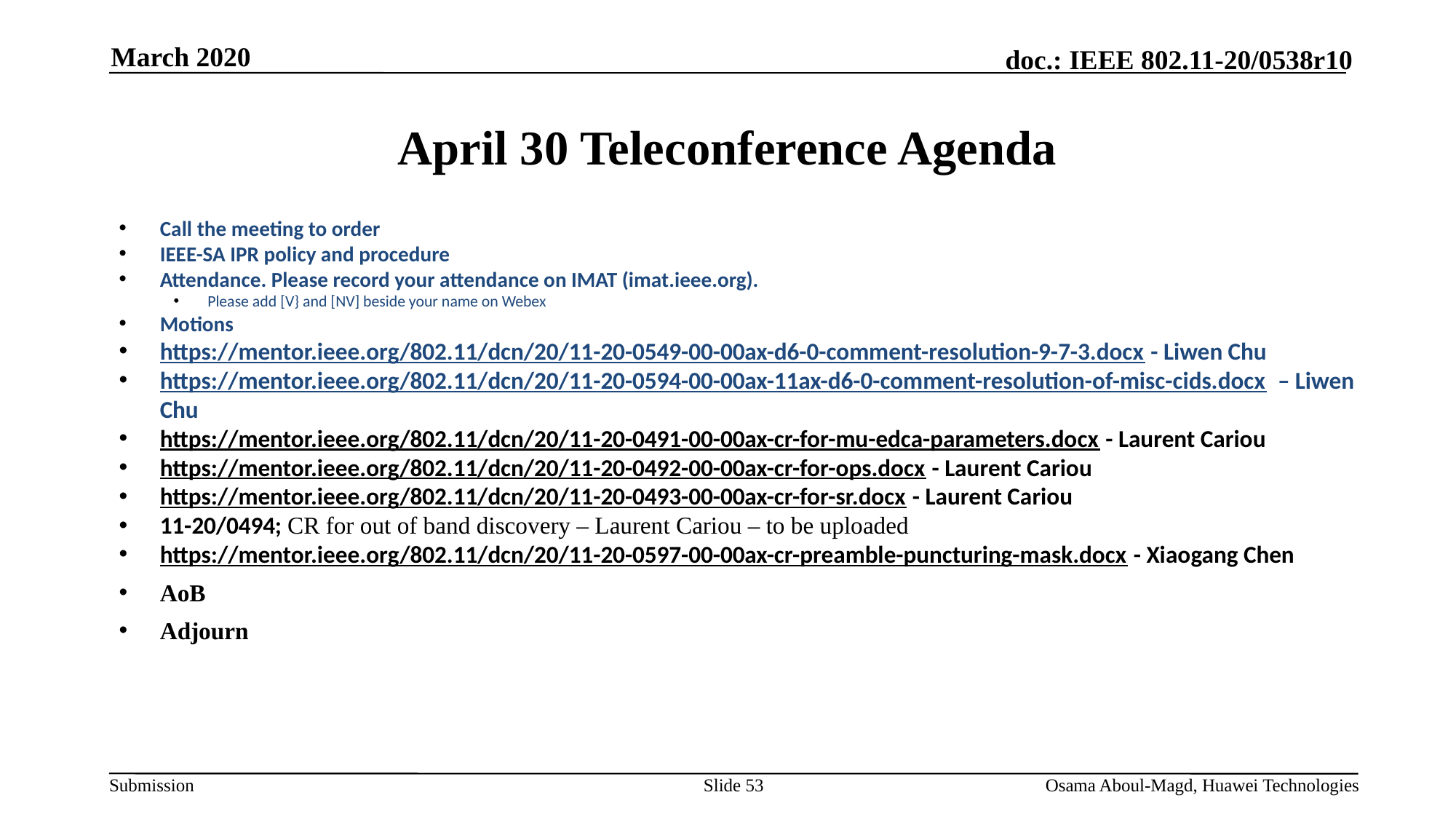

March 2020
# April 30 Teleconference Agenda
Call the meeting to order
IEEE-SA IPR policy and procedure
Attendance. Please record your attendance on IMAT (imat.ieee.org).
Please add [V} and [NV] beside your name on Webex
Motions
https://mentor.ieee.org/802.11/dcn/20/11-20-0549-00-00ax-d6-0-comment-resolution-9-7-3.docx - Liwen Chu
https://mentor.ieee.org/802.11/dcn/20/11-20-0594-00-00ax-11ax-d6-0-comment-resolution-of-misc-cids.docx  – Liwen Chu
https://mentor.ieee.org/802.11/dcn/20/11-20-0491-00-00ax-cr-for-mu-edca-parameters.docx - Laurent Cariou
https://mentor.ieee.org/802.11/dcn/20/11-20-0492-00-00ax-cr-for-ops.docx - Laurent Cariou
https://mentor.ieee.org/802.11/dcn/20/11-20-0493-00-00ax-cr-for-sr.docx - Laurent Cariou
11-20/0494; CR for out of band discovery – Laurent Cariou – to be uploaded
https://mentor.ieee.org/802.11/dcn/20/11-20-0597-00-00ax-cr-preamble-puncturing-mask.docx - Xiaogang Chen
AoB
Adjourn

Slide 53
Osama Aboul-Magd, Huawei Technologies